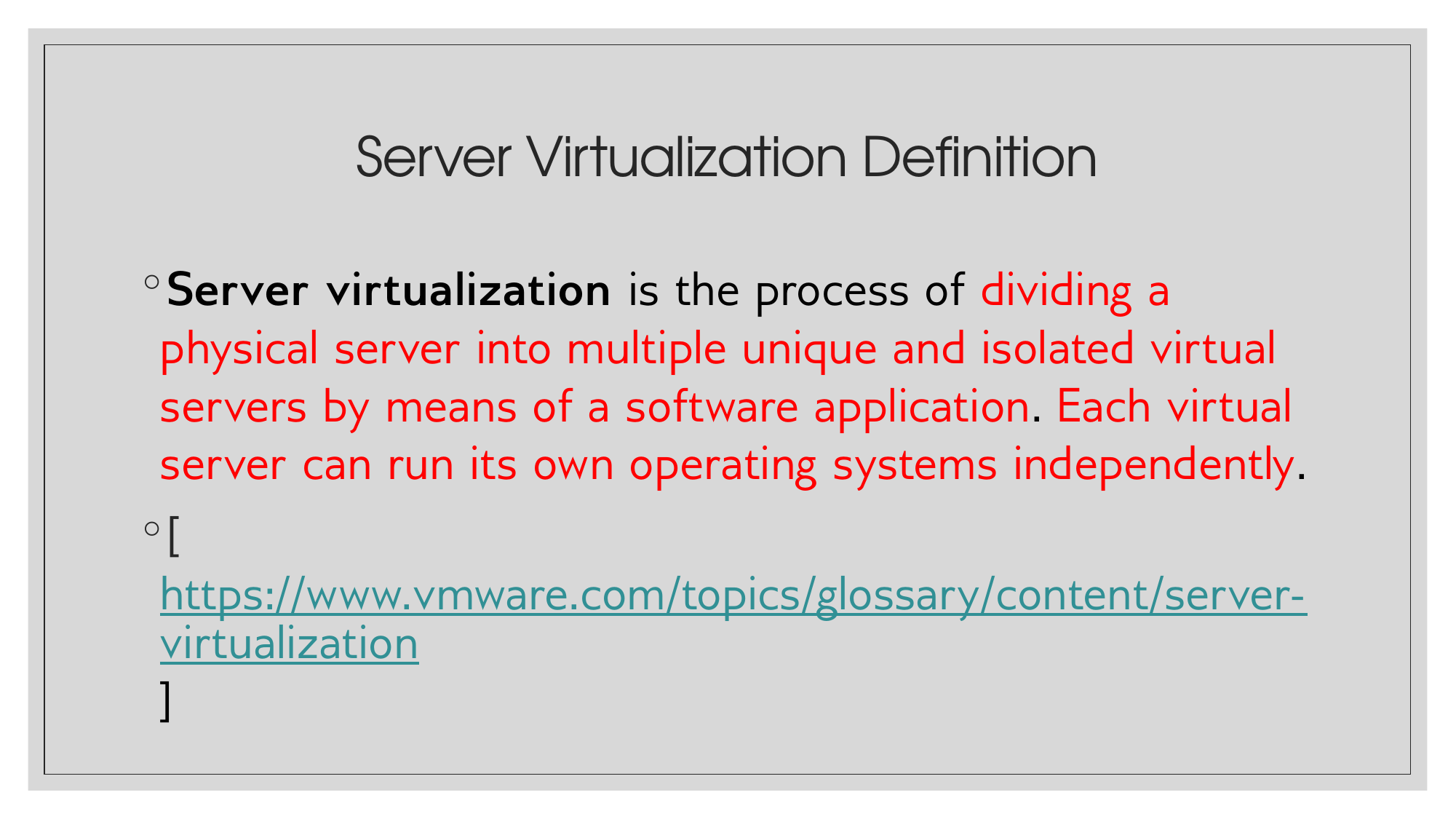

# Server Virtualization Definition
Server virtualization is the process of dividing a physical server into multiple unique and isolated virtual servers by means of a software application. Each virtual server can run its own operating systems independently.
[https://www.vmware.com/topics/glossary/content/server-virtualization]